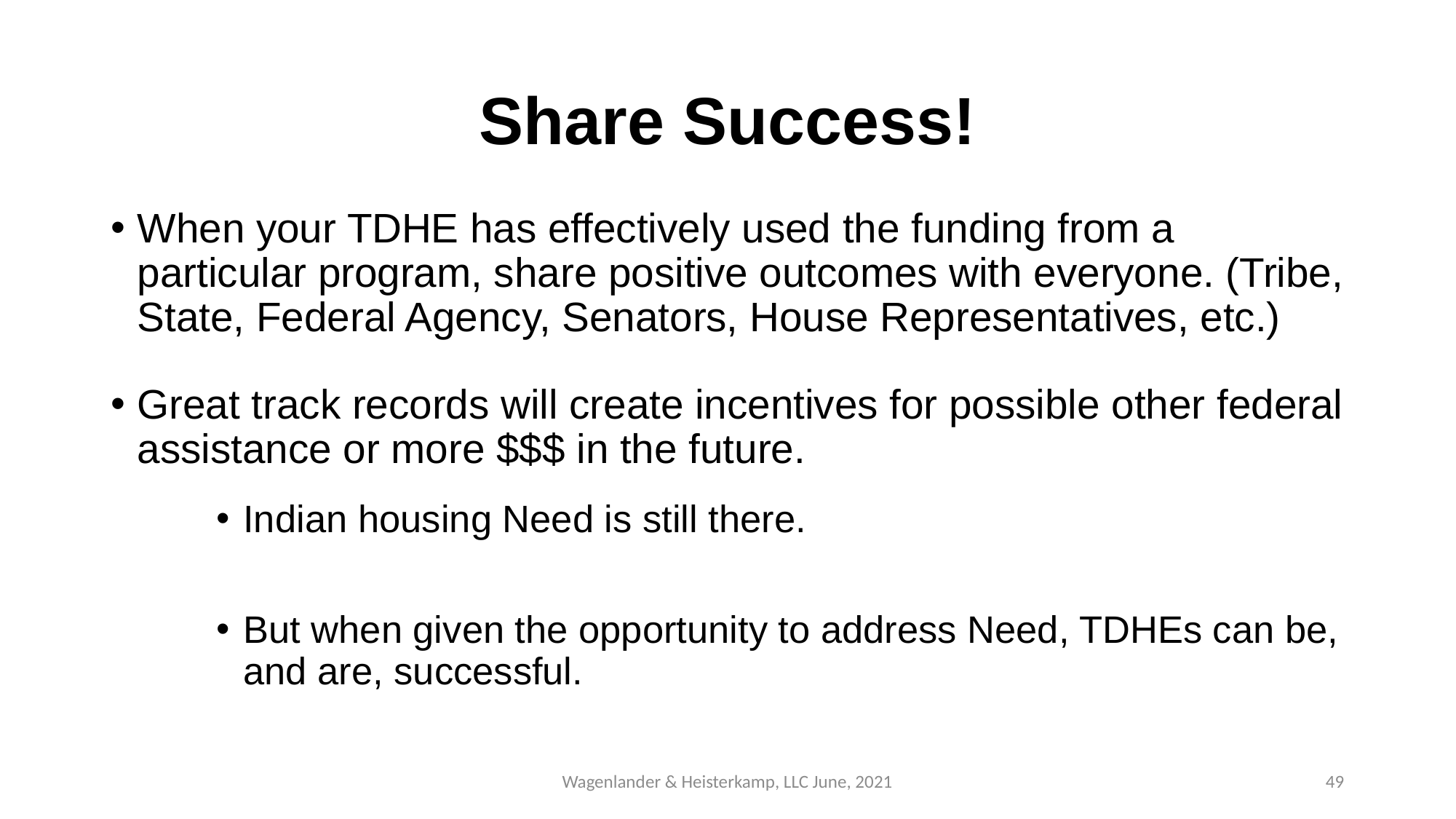

# Share Success!
When your TDHE has effectively used the funding from a particular program, share positive outcomes with everyone. (Tribe, State, Federal Agency, Senators, House Representatives, etc.)

Great track records will create incentives for possible other federal assistance or more $$$ in the future.

Indian housing Need is still there.

But when given the opportunity to address Need, TDHEs can be, and are, successful.
Wagenlander & Heisterkamp, LLC June, 2021
49